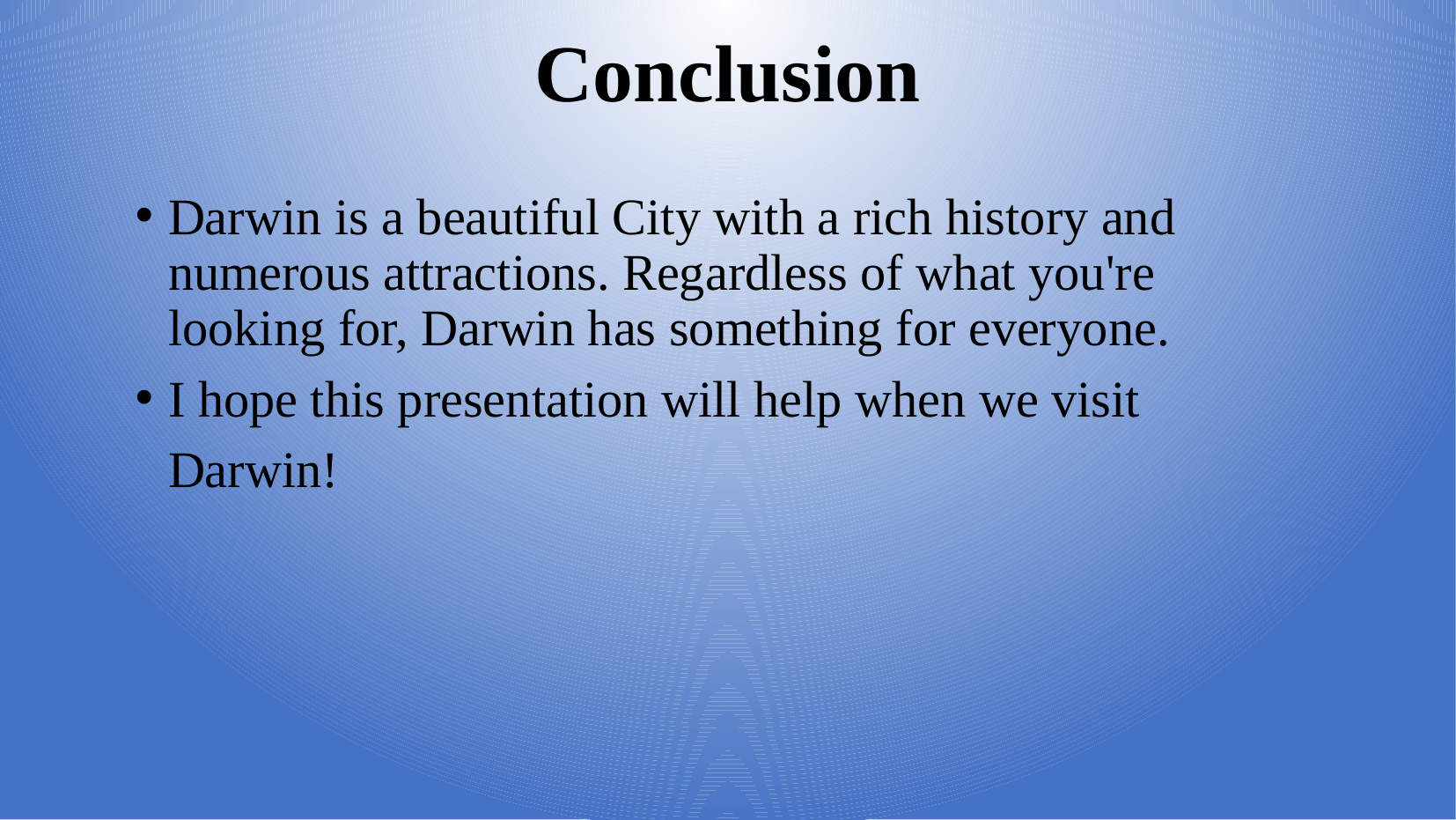

Conclusion
Darwin is a beautiful City with a rich history and numerous attractions. Regardless of what you're looking for, Darwin has something for everyone.
I hope this presentation will help when we visit Darwin!